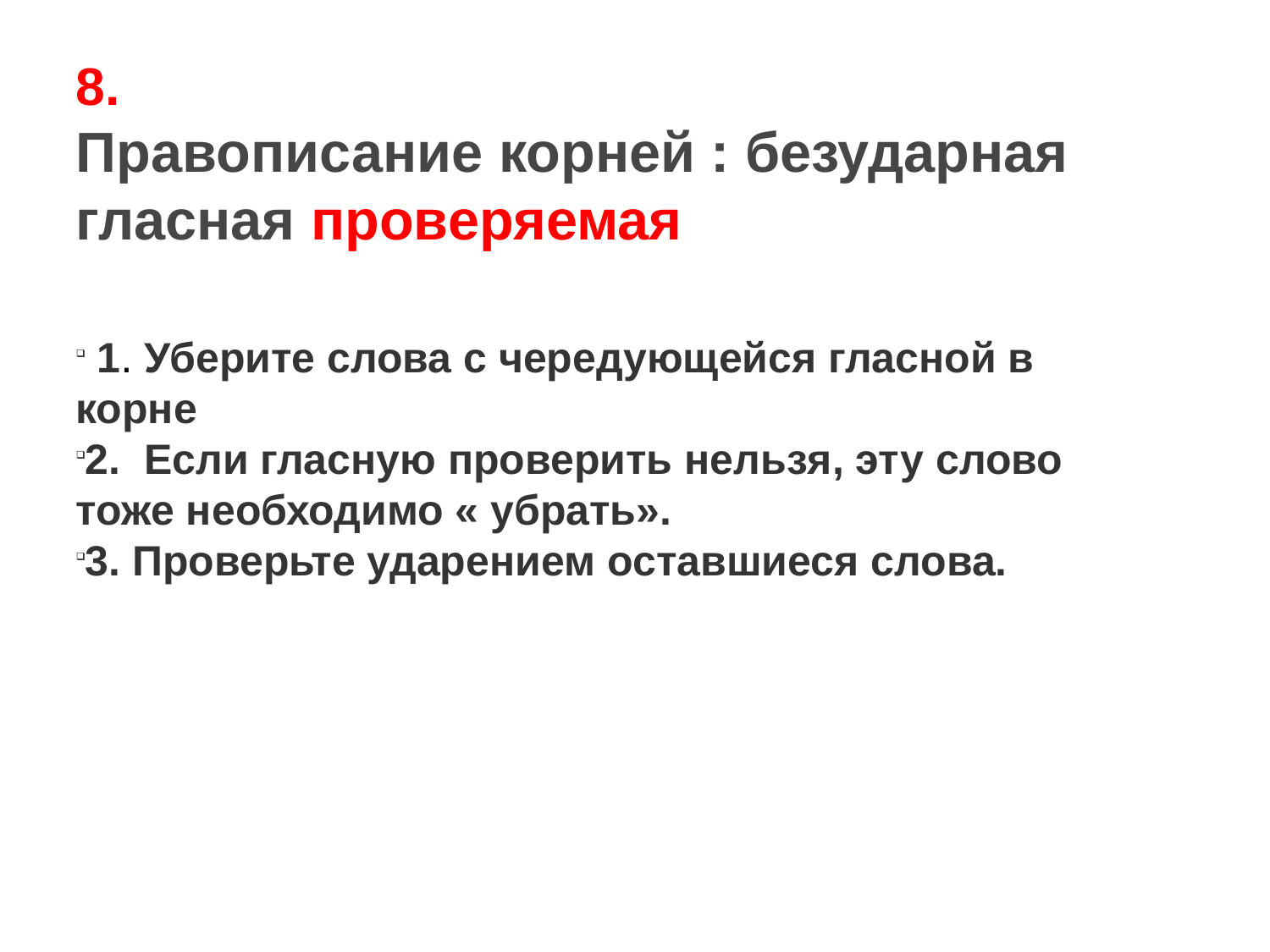

8.
Правописание корней : безударная гласная проверяемая

 1. Уберите слова с чередующейся гласной в корне
2.  Если гласную проверить нельзя, эту слово тоже необходимо « убрать».
3. Проверьте ударением оставшиеся слова.